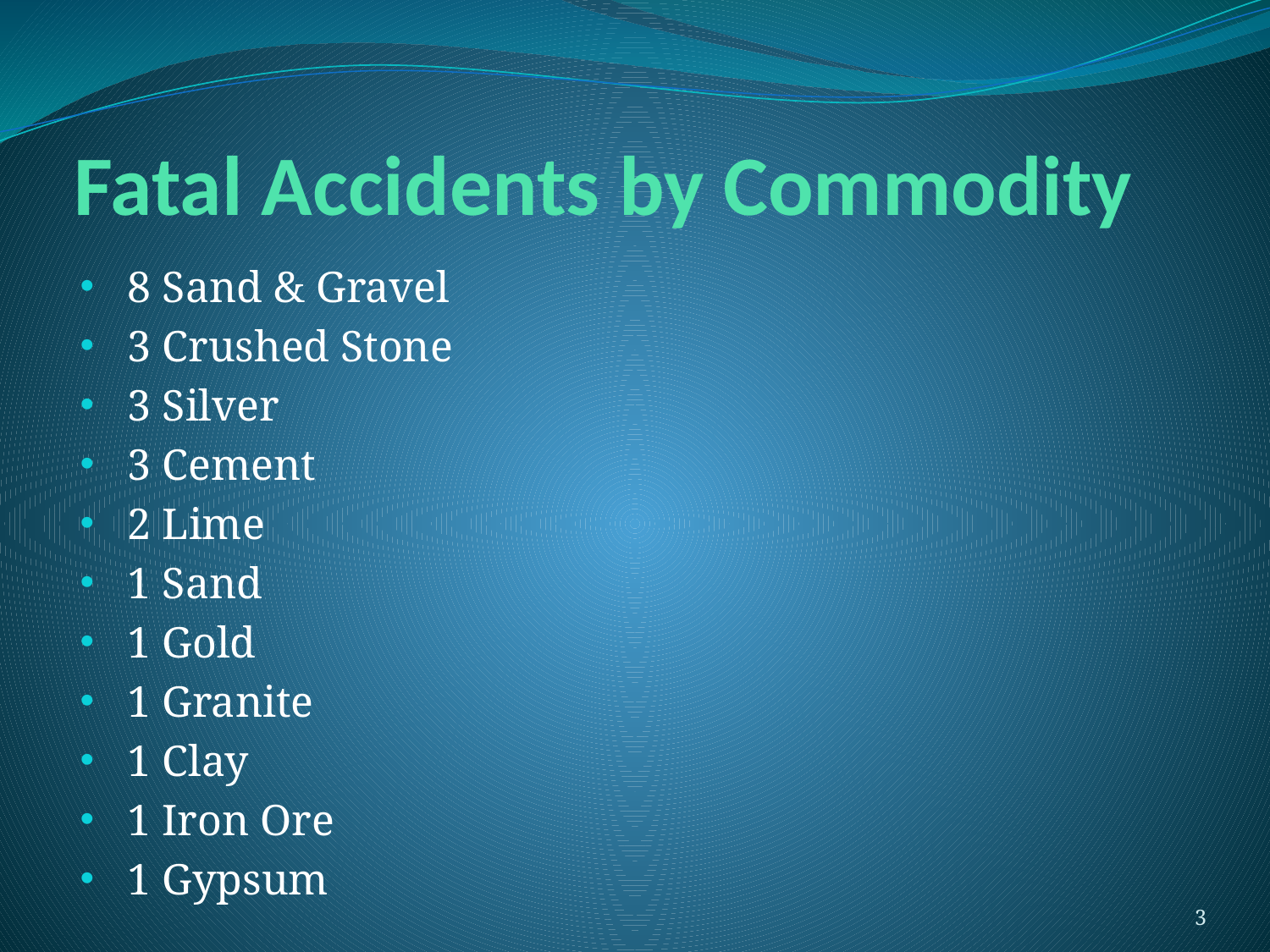

# Fatal Accidents by Commodity
8 Sand & Gravel
3 Crushed Stone
3 Silver
3 Cement
2 Lime
1 Sand
1 Gold
1 Granite
1 Clay
1 Iron Ore
1 Gypsum

3